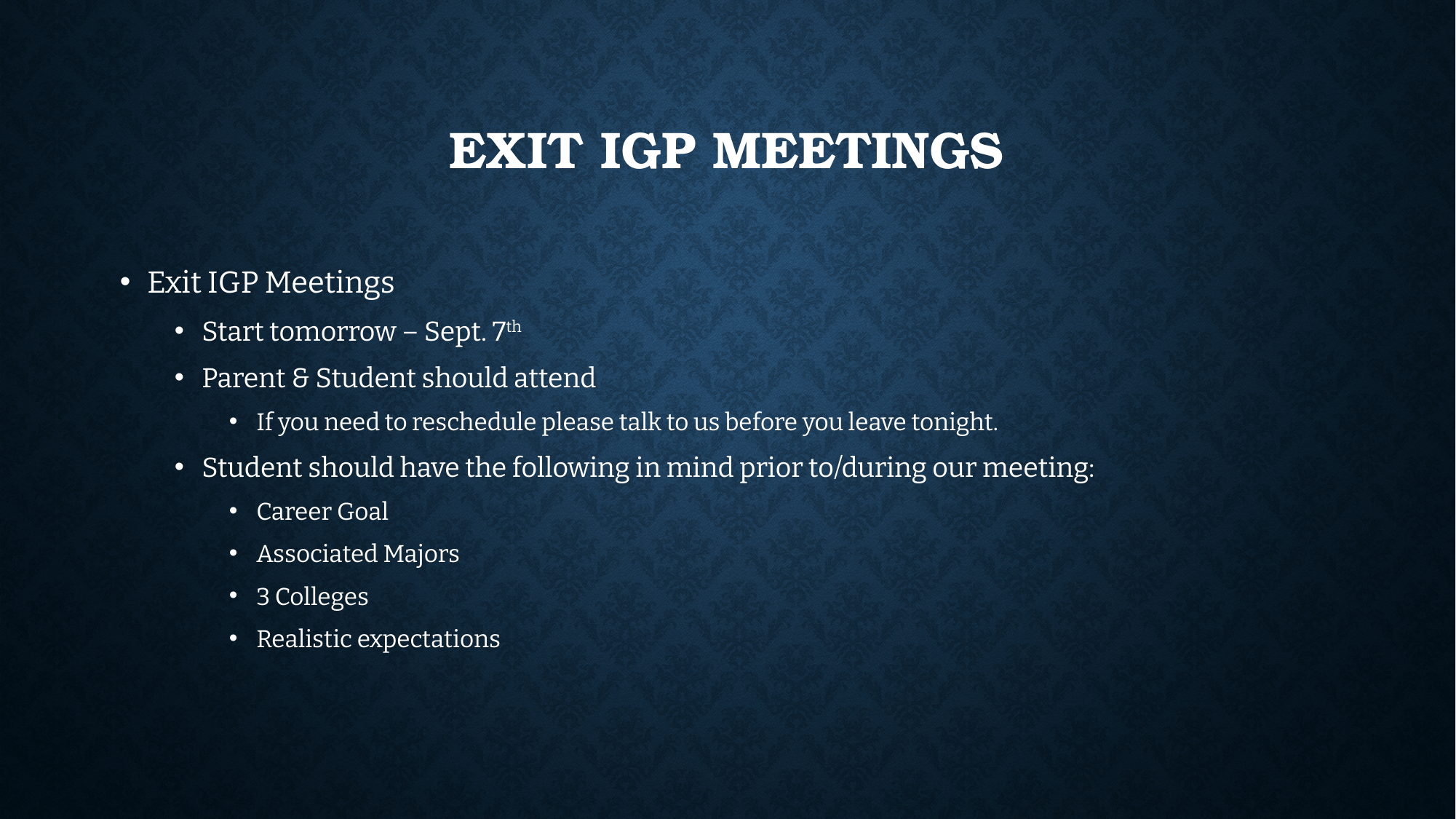

# Exit igp meetings
Exit IGP Meetings
Start tomorrow – Sept. 7th
Parent & Student should attend
If you need to reschedule please talk to us before you leave tonight.
Student should have the following in mind prior to/during our meeting:
Career Goal
Associated Majors
3 Colleges
Realistic expectations